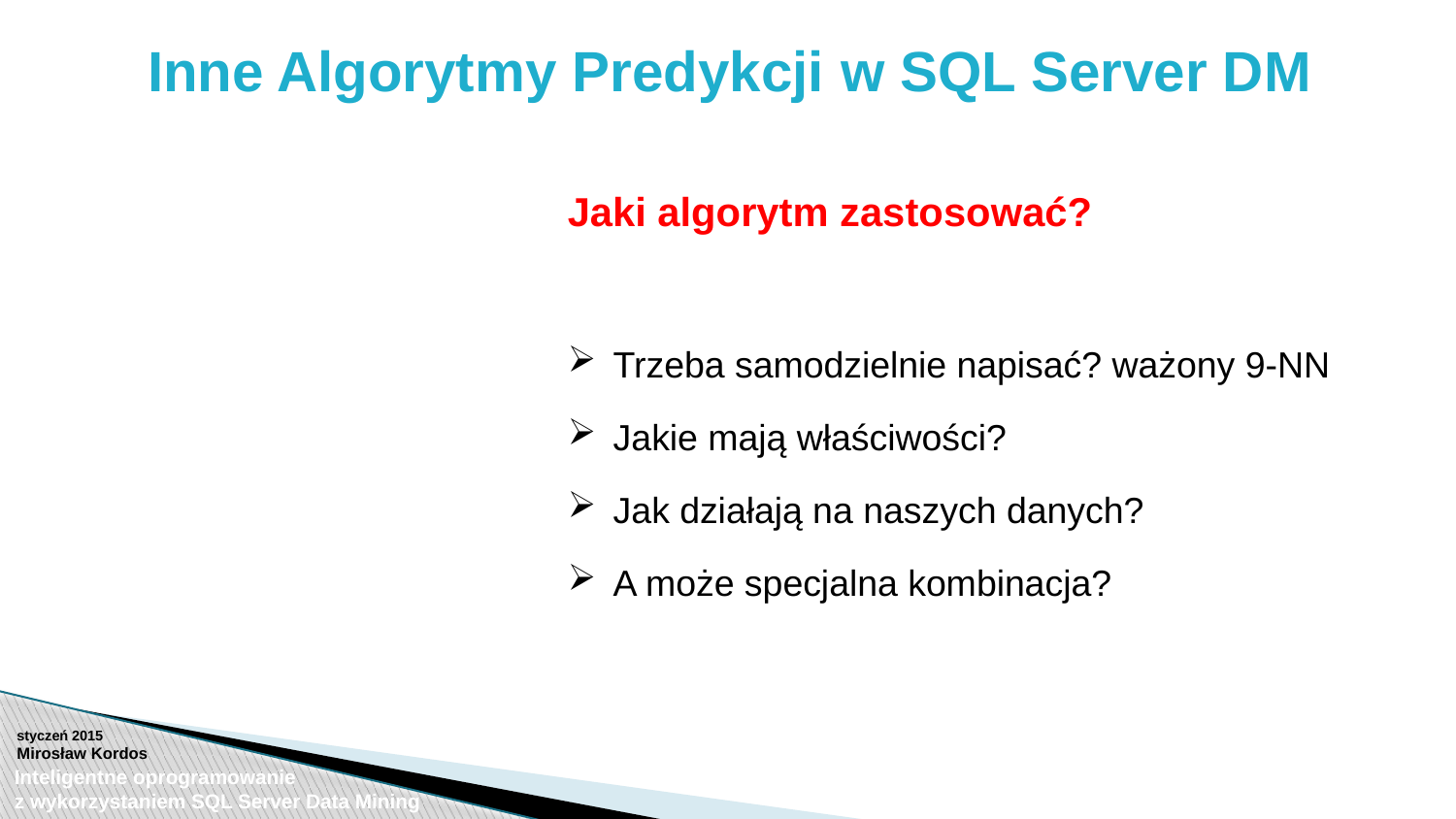

Inne Algorytmy Predykcji w SQL Server DM
Jaki algorytm zastosować?
Trzeba samodzielnie napisać? ważony 9-NN
Jakie mają właściwości?
Jak działają na naszych danych?
A może specjalna kombinacja?
styczeń 2015
Mirosław Kordos
Inteligentne oprogramowanie
z wykorzystaniem SQL Server Data Mining